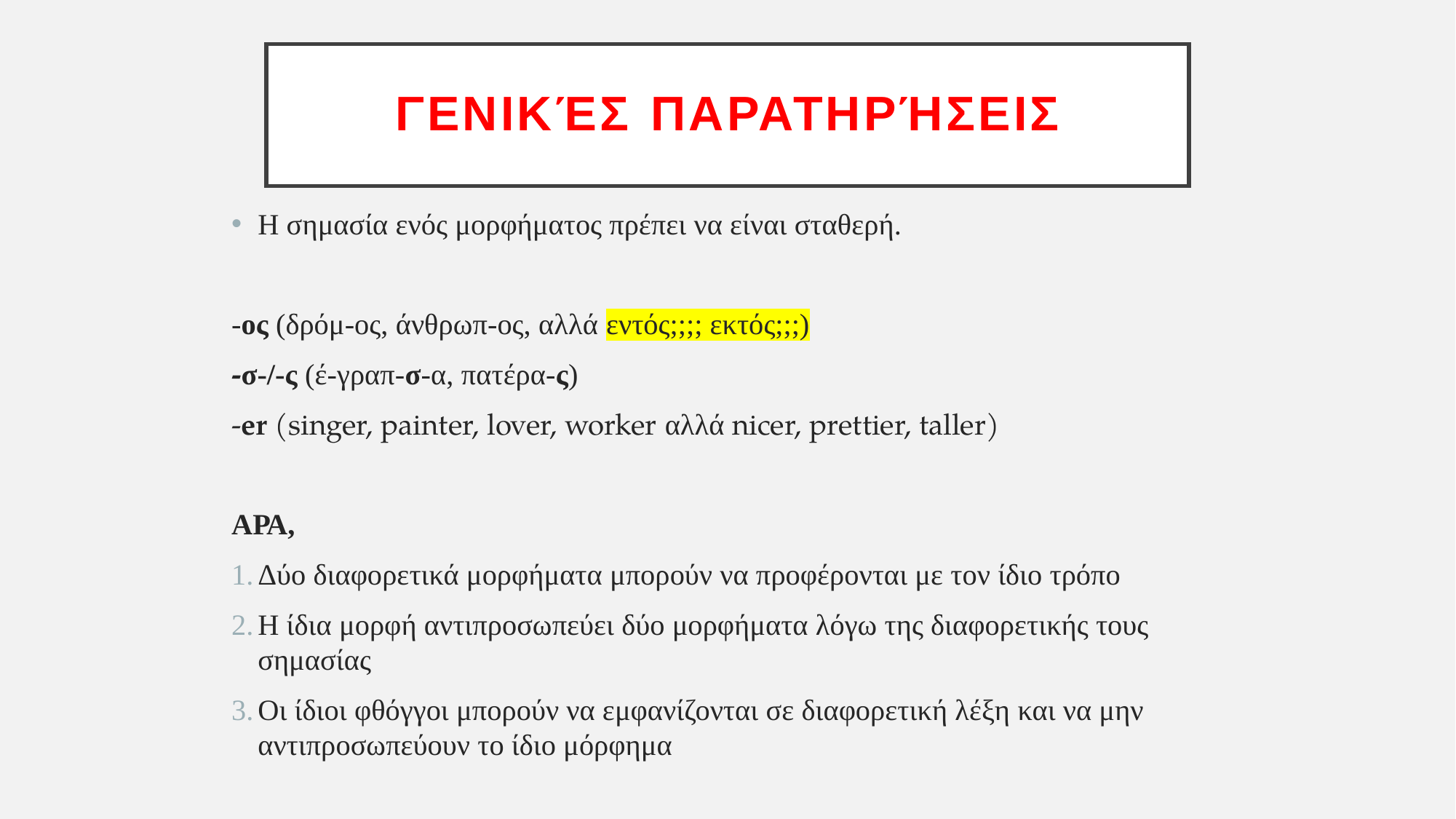

# Γενικές παρατηρήσεις
Η σημασία ενός μορφήματος πρέπει να είναι σταθερή.

-ος (δρόμ-ος, άνθρωπ-ος, αλλά εντός;;;; εκτός;;;)
-σ-/-ς (έ-γραπ-σ-α, πατέρα-ς)
-er (singer, painter, lover, worker αλλά nicer, prettier, taller)

ΑΡΑ,
Δύο διαφορετικά μορφήματα μπορούν να προφέρονται με τον ίδιο τρόπο
Η ίδια μορφή αντιπροσωπεύει δύο μορφήματα λόγω της διαφορετικής τους σημασίας
Οι ίδιοι φθόγγοι μπορούν να εμφανίζονται σε διαφορετική λέξη και να μην αντιπροσωπεύουν το ίδιο μόρφημα